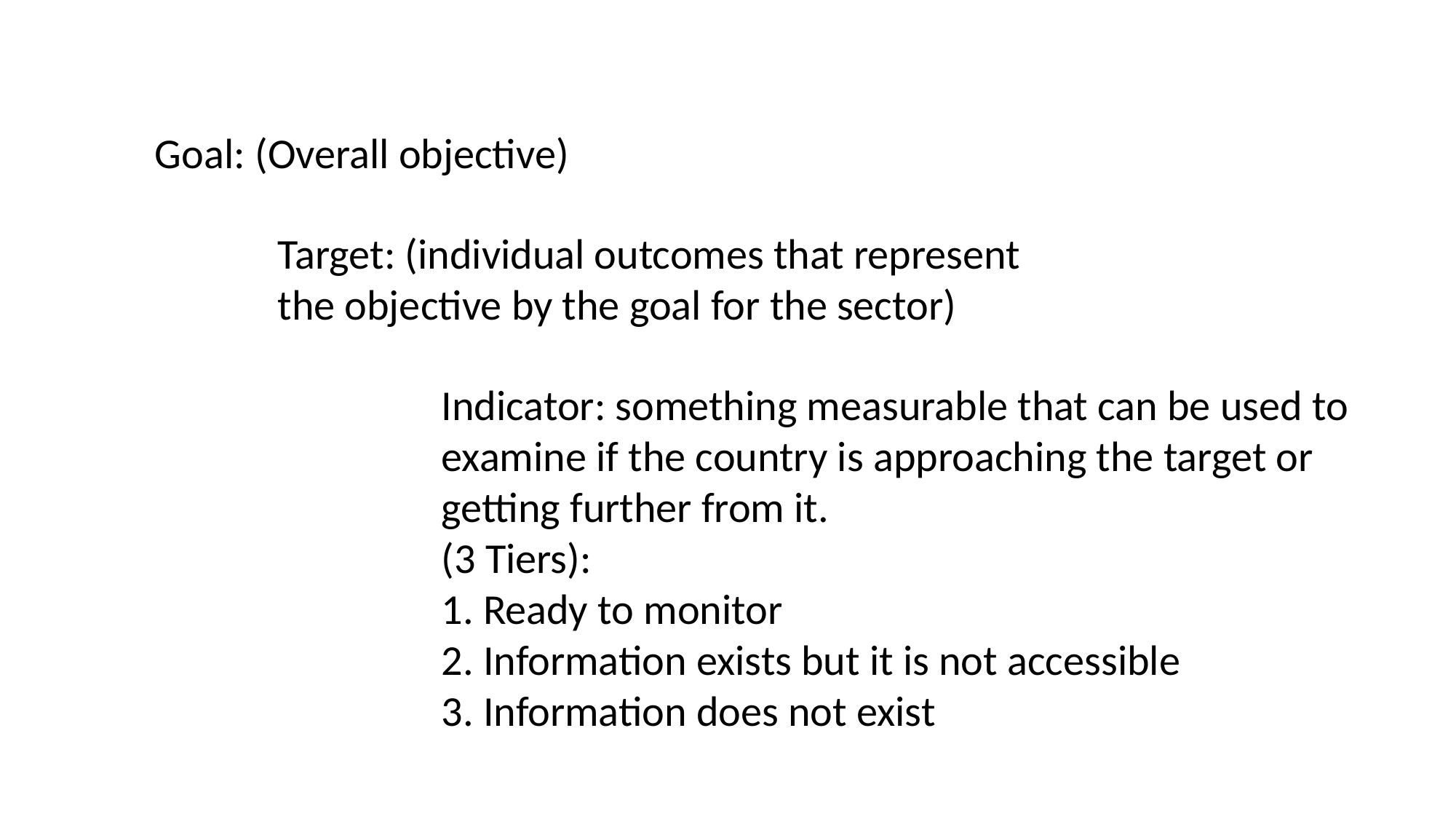

Goal: (Overall objective)
Target: (individual outcomes that represent the objective by the goal for the sector)
Indicator: something measurable that can be used to examine if the country is approaching the target or getting further from it.
(3 Tiers):
1. Ready to monitor
2. Information exists but it is not accessible
3. Information does not exist